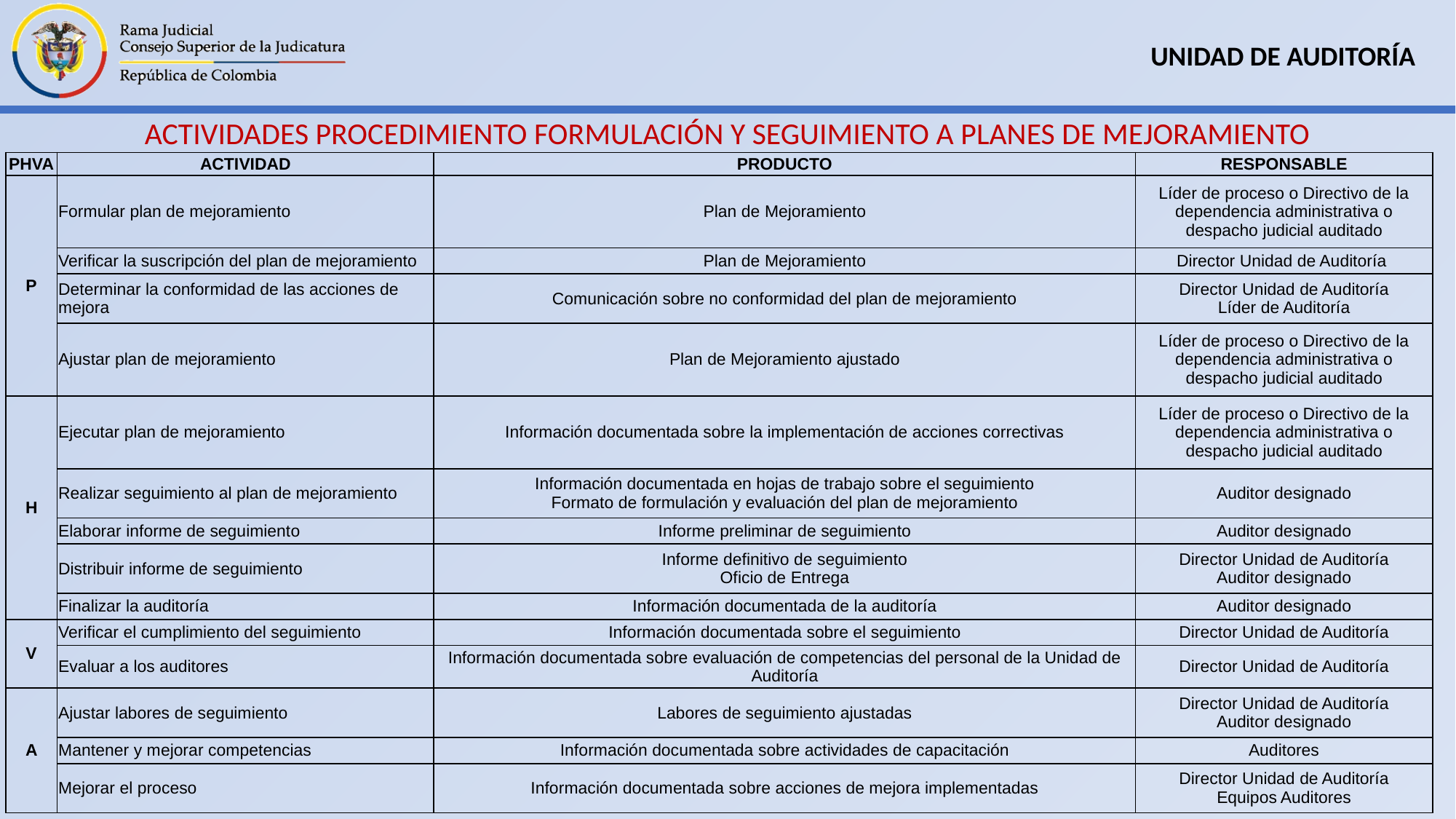

ACTIVIDADES PROCEDIMIENTO FORMULACIÓN Y SEGUIMIENTO A PLANES DE MEJORAMIENTO
| PHVA | ACTIVIDAD | PRODUCTO | RESPONSABLE |
| --- | --- | --- | --- |
| P | Formular plan de mejoramiento | Plan de Mejoramiento | Líder de proceso o Directivo de la dependencia administrativa o despacho judicial auditado |
|  | Verificar la suscripción del plan de mejoramiento | Plan de Mejoramiento | Director Unidad de Auditoría |
|  | Determinar la conformidad de las acciones de mejora | Comunicación sobre no conformidad del plan de mejoramiento | Director Unidad de Auditoría Líder de Auditoría |
|  | Ajustar plan de mejoramiento | Plan de Mejoramiento ajustado | Líder de proceso o Directivo de la dependencia administrativa o despacho judicial auditado |
| H | Ejecutar plan de mejoramiento | Información documentada sobre la implementación de acciones correctivas | Líder de proceso o Directivo de la dependencia administrativa o despacho judicial auditado |
|  | Realizar seguimiento al plan de mejoramiento | Información documentada en hojas de trabajo sobre el seguimiento Formato de formulación y evaluación del plan de mejoramiento | Auditor designado |
|  | Elaborar informe de seguimiento | Informe preliminar de seguimiento | Auditor designado |
|  | Distribuir informe de seguimiento | Informe definitivo de seguimiento Oficio de Entrega | Director Unidad de Auditoría Auditor designado |
|  | Finalizar la auditoría | Información documentada de la auditoría | Auditor designado |
| V | Verificar el cumplimiento del seguimiento | Información documentada sobre el seguimiento | Director Unidad de Auditoría |
|  | Evaluar a los auditores | Información documentada sobre evaluación de competencias del personal de la Unidad de Auditoría | Director Unidad de Auditoría |
| A | Ajustar labores de seguimiento | Labores de seguimiento ajustadas | Director Unidad de Auditoría Auditor designado |
|  | Mantener y mejorar competencias | Información documentada sobre actividades de capacitación | Auditores |
|  | Mejorar el proceso | Información documentada sobre acciones de mejora implementadas | Director Unidad de Auditoría Equipos Auditores |